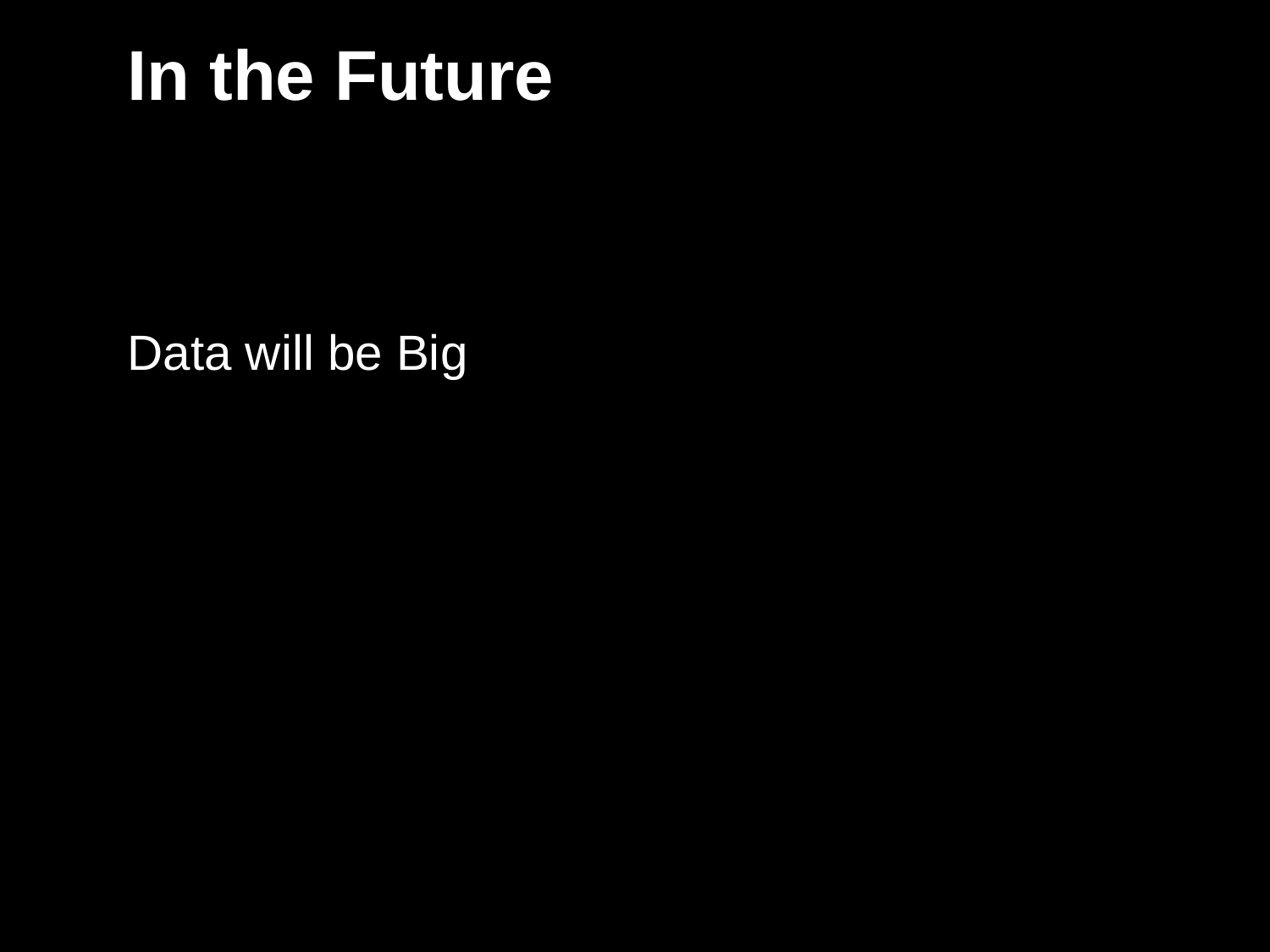

# In the Future
Data will be Big
5